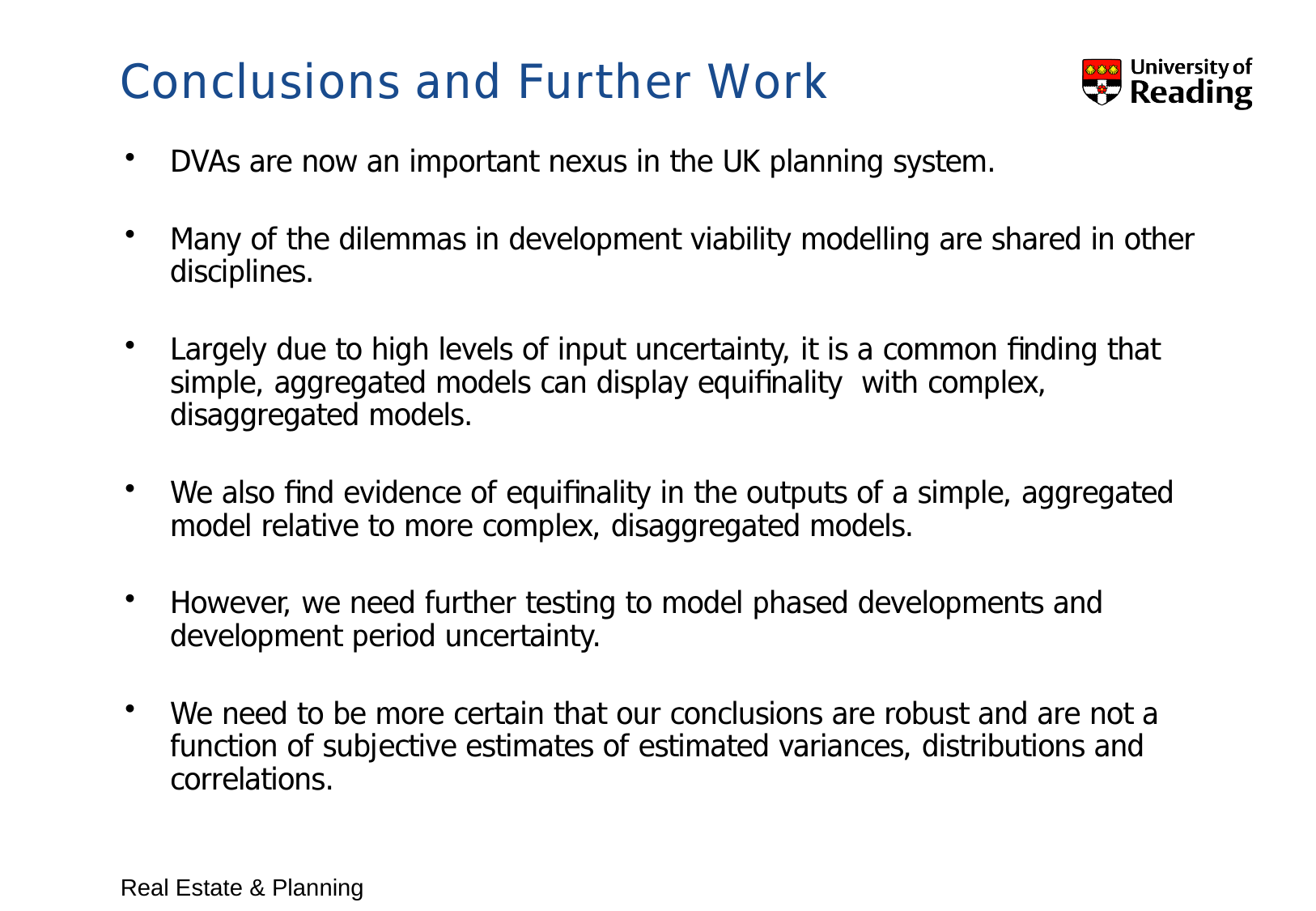

# Conclusions and Further Work
DVAs are now an important nexus in the UK planning system.

Many of the dilemmas in development viability modelling are shared in other disciplines.

Largely due to high levels of input uncertainty, it is a common finding that simple, aggregated models can display equifinality  with complex, disaggregated models.

We also find evidence of equifinality in the outputs of a simple, aggregated model relative to more complex, disaggregated models.

However, we need further testing to model phased developments and development period uncertainty.

We need to be more certain that our conclusions are robust and are not a function of subjective estimates of estimated variances, distributions and correlations.